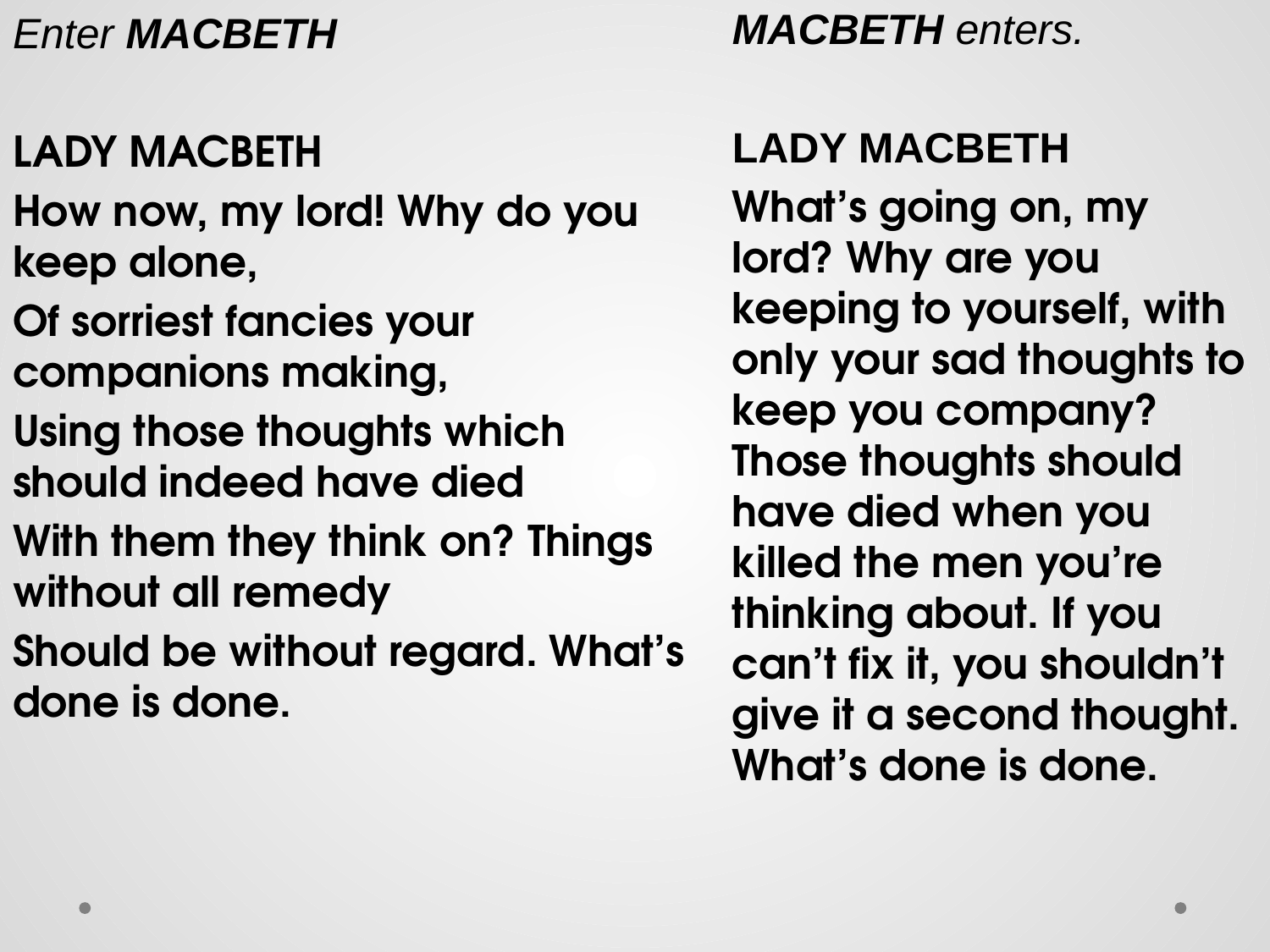

Enter MACBETH

LADY MACBETH
How now, my lord! Why do you keep alone,
Of sorriest fancies your companions making,
Using those thoughts which should indeed have died
With them they think on? Things without all remedy
Should be without regard. What’s done is done.
MACBETH enters.

LADY MACBETH
What’s going on, my lord? Why are you keeping to yourself, with only your sad thoughts to keep you company? Those thoughts should have died when you killed the men you’re thinking about. If you can’t fix it, you shouldn’t give it a second thought. What’s done is done.